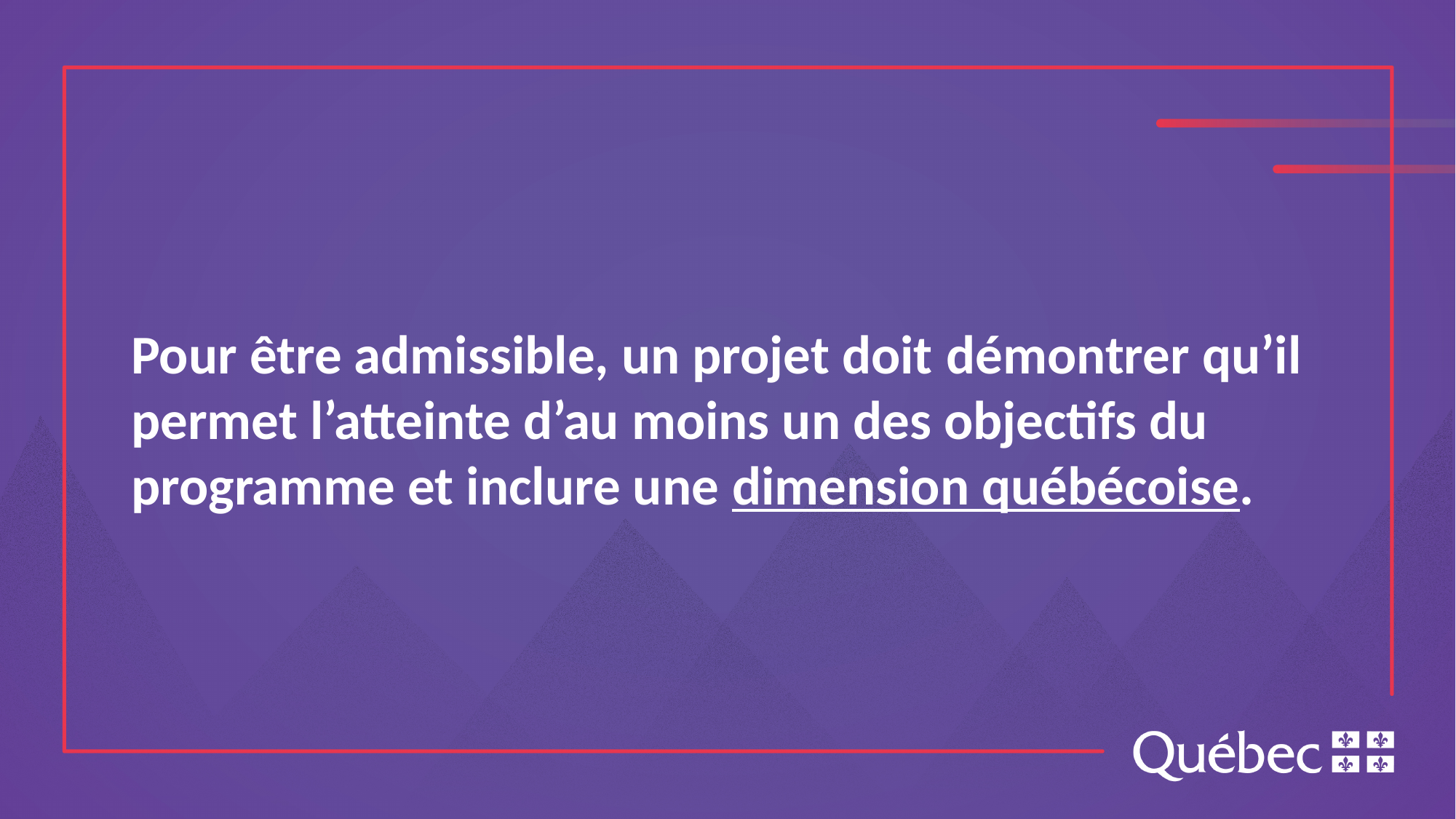

Pour être admissible, un projet doit démontrer qu’il permet l’atteinte d’au moins un des objectifs du programme et inclure une dimension québécoise.